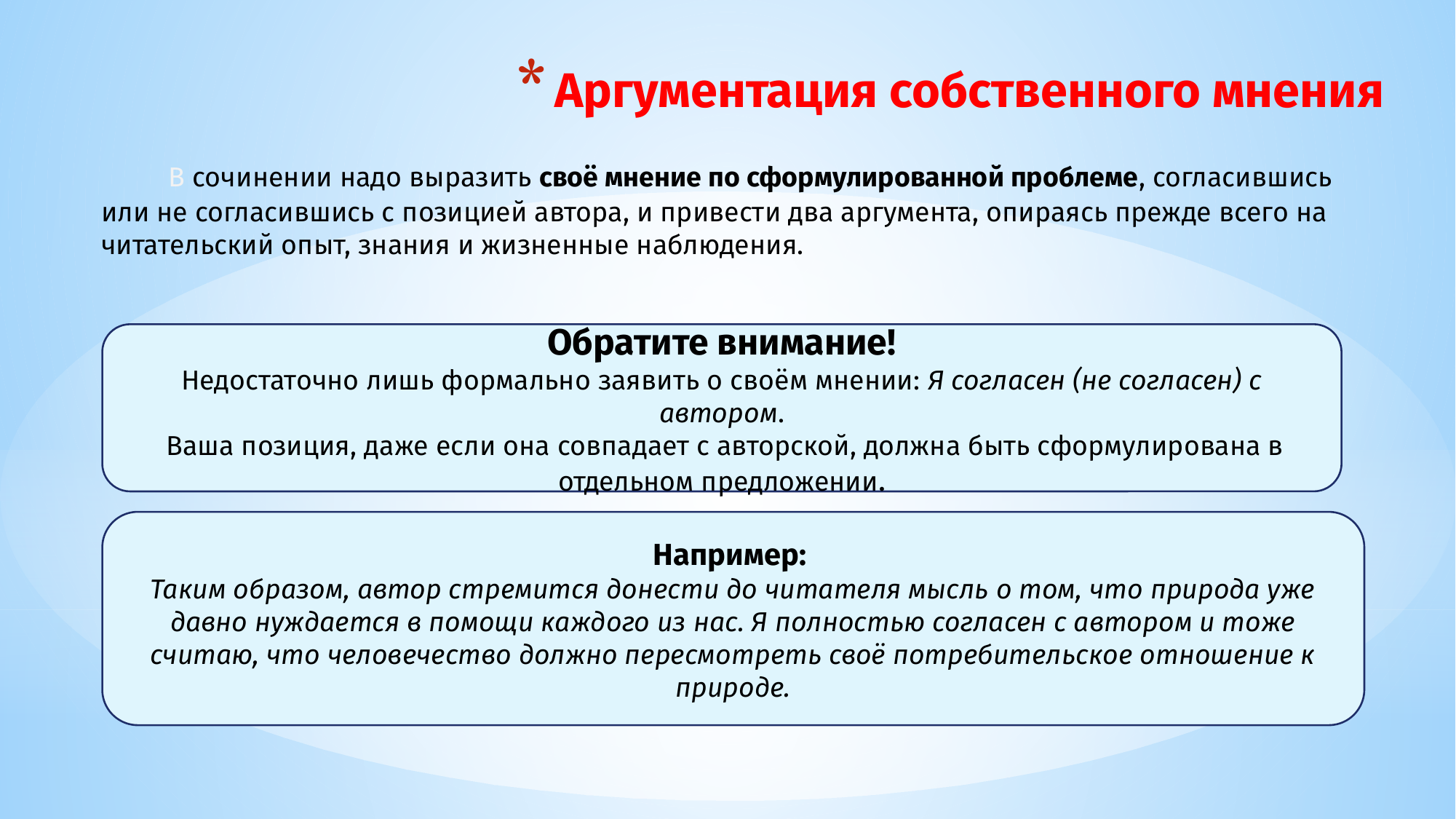

# Аргументация собственного мнения
       В сочинении надо выразить своё мнение по сформулированной проблеме, согласившись или не согласившись с позицией автора, и привести два аргумента, опираясь прежде всего на читательский опыт, знания и жизненные наблюдения.
Обратите внимание!
Недостаточно лишь формально заявить о своём мнении: Я согласен (не согласен) с автором.
 Ваша позиция, даже если она совпадает с авторской, должна быть сформулирована в отдельном предложении.
Например:
Таким образом, автор стремится донести до читателя мысль о том, что природа уже давно нуждается в помощи каждого из нас. Я полностью согласен с автором и тоже считаю, что человечество должно пересмотреть своё потребительское отношение к природе.